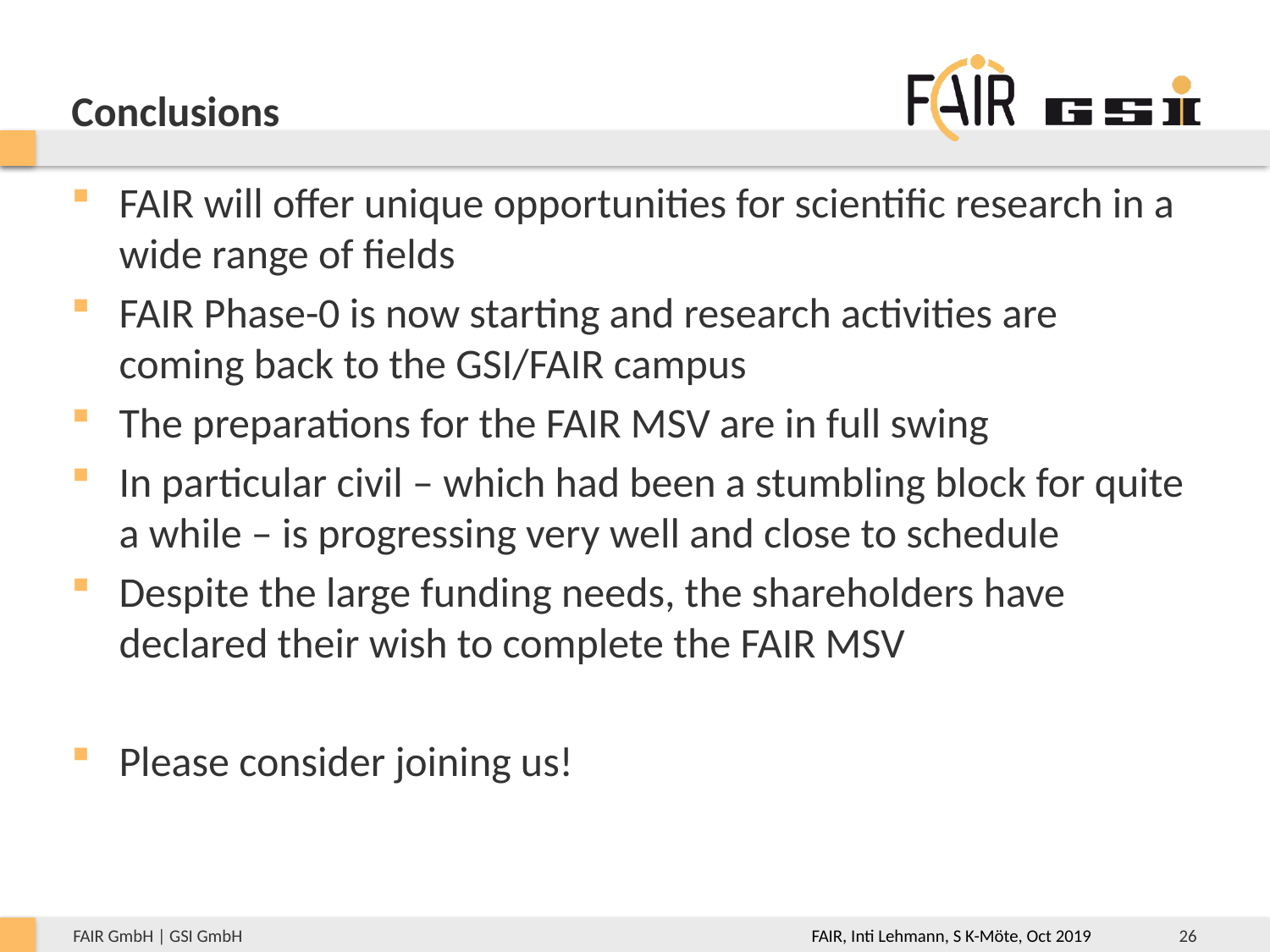

# Conclusions
FAIR will offer unique opportunities for scientific research in a wide range of fields
FAIR Phase-0 is now starting and research activities are coming back to the GSI/FAIR campus
The preparations for the FAIR MSV are in full swing
In particular civil – which had been a stumbling block for quite a while – is progressing very well and close to schedule
Despite the large funding needs, the shareholders have declared their wish to complete the FAIR MSV

Please consider joining us!

FAIR, Inti Lehmann, S K-Möte, Oct 2019
26